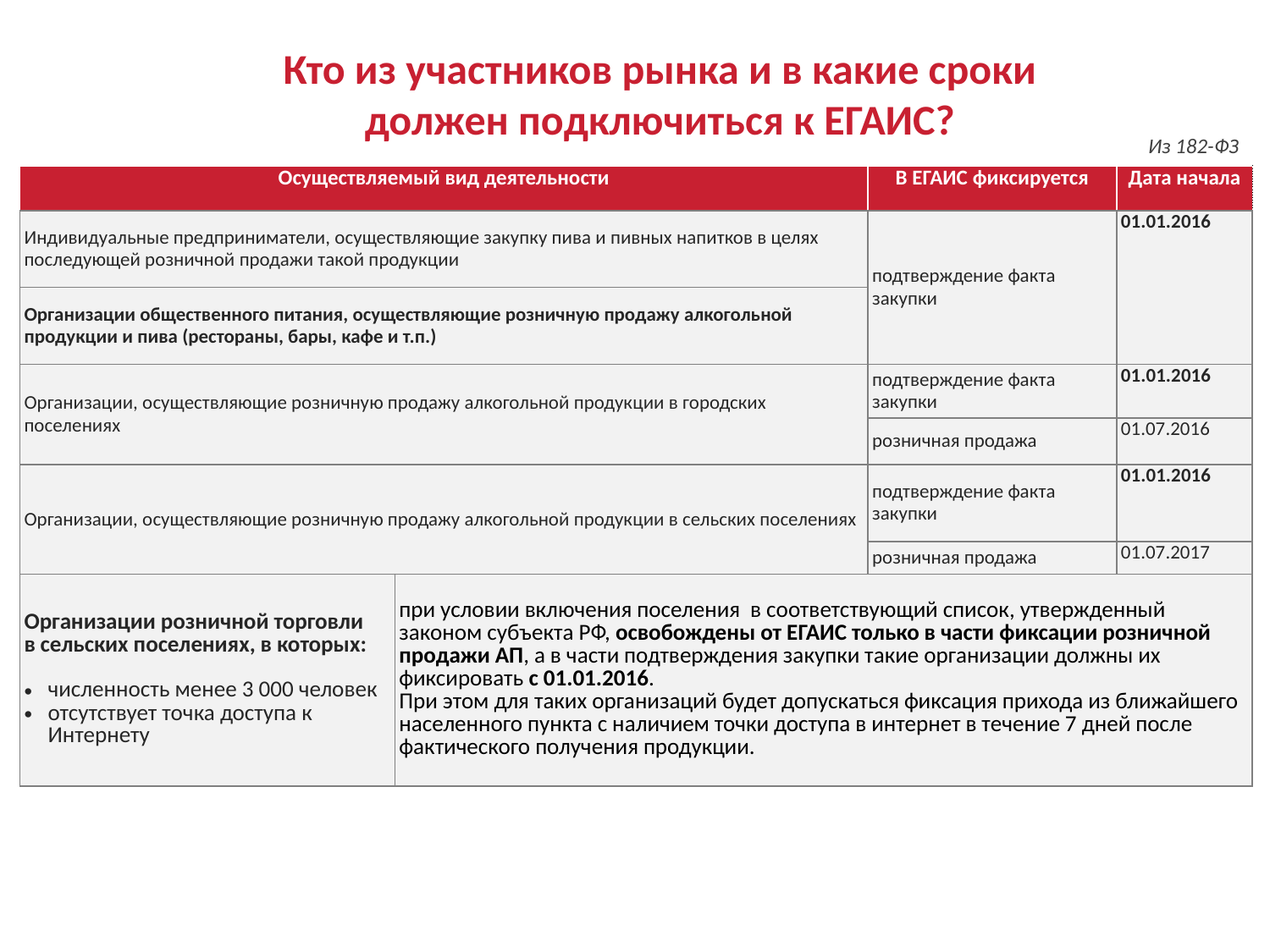

Кто из участников рынка и в какие сроки
должен подключиться к ЕГАИС?
Из 182-ФЗ
| Осуществляемый вид деятельности |  | В ЕГАИС фиксируется | Дата начала |
| --- | --- | --- | --- |
| Индивидуальные предприниматели, осуществляющие закупку пива и пивных напитков в целях последующей розничной продажи такой продукции |  | подтверждение факта закупки | 01.01.2016 |
| Организации общественного питания, осуществляющие розничную продажу алкогольной продукции и пива (рестораны, бары, кафе и т.п.) |  |  |  |
| Организации, осуществляющие розничную продажу алкогольной продукции в городских поселениях |  | подтверждение факта закупки | 01.01.2016 |
|  |  | розничная продажа | 01.07.2016 |
| Организации, осуществляющие розничную продажу алкогольной продукции в сельских поселениях |  | подтверждение факта закупки | 01.01.2016 |
|  |  | розничная продажа | 01.07.2017 |
| Организации розничной торговли в сельских поселениях, в которых: численность менее 3 000 человек отсутствует точка доступа к Интернету | при условии включения поселения в соответствующий список, утвержденный законом субъекта РФ, освобождены от ЕГАИС только в части фиксации розничной продажи АП, а в части подтверждения закупки такие организации должны их фиксировать с 01.01.2016. При этом для таких организаций будет допускаться фиксация прихода из ближайшего населенного пункта с наличием точки доступа в интернет в течение 7 дней после фактического получения продукции. |  |  |